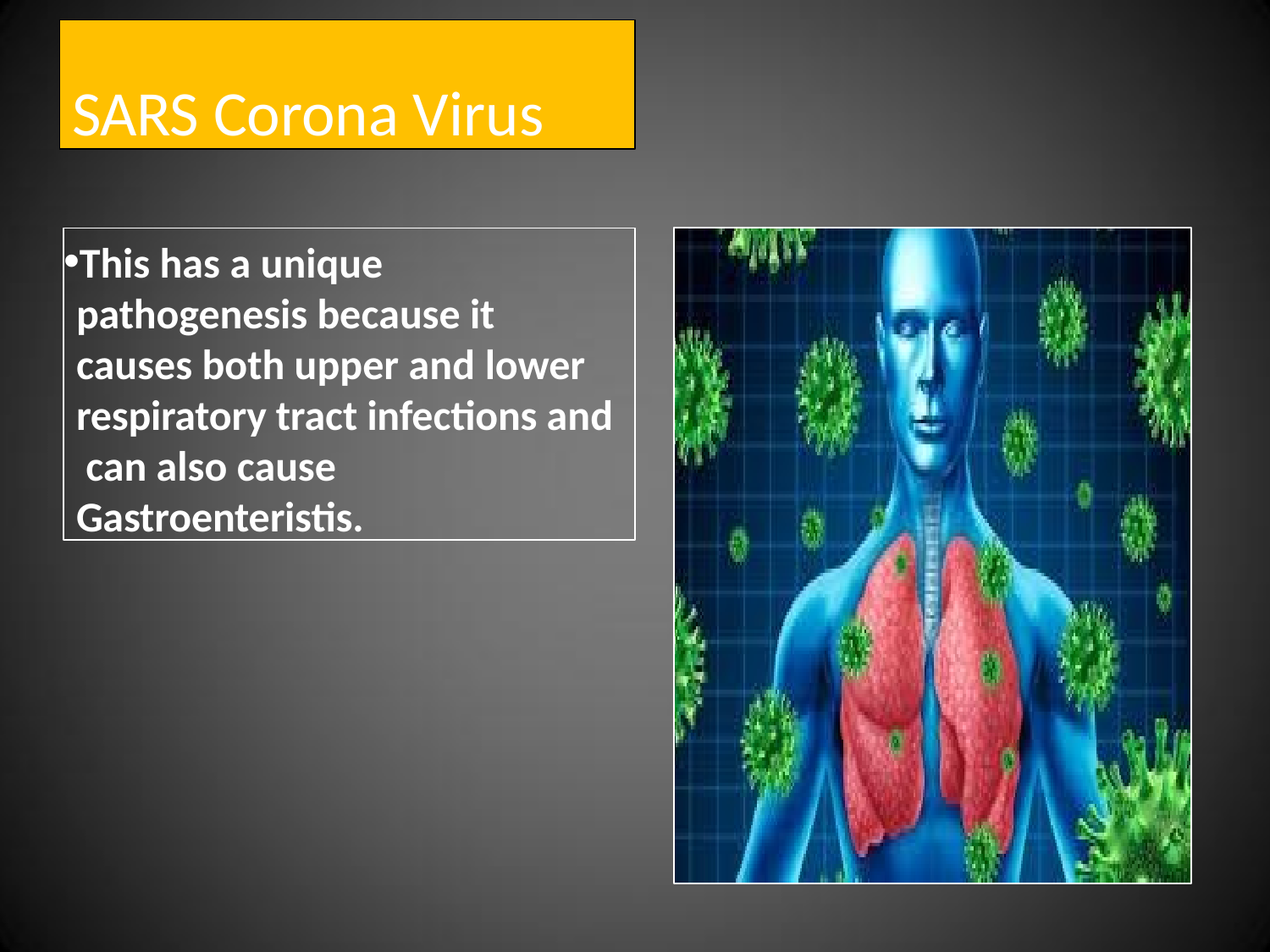

# SARS Corona Virus

This has a unique  pathogenesis because it  causes both upper and lower  respiratory tract infections and  can also cause  Gastroenteristis.